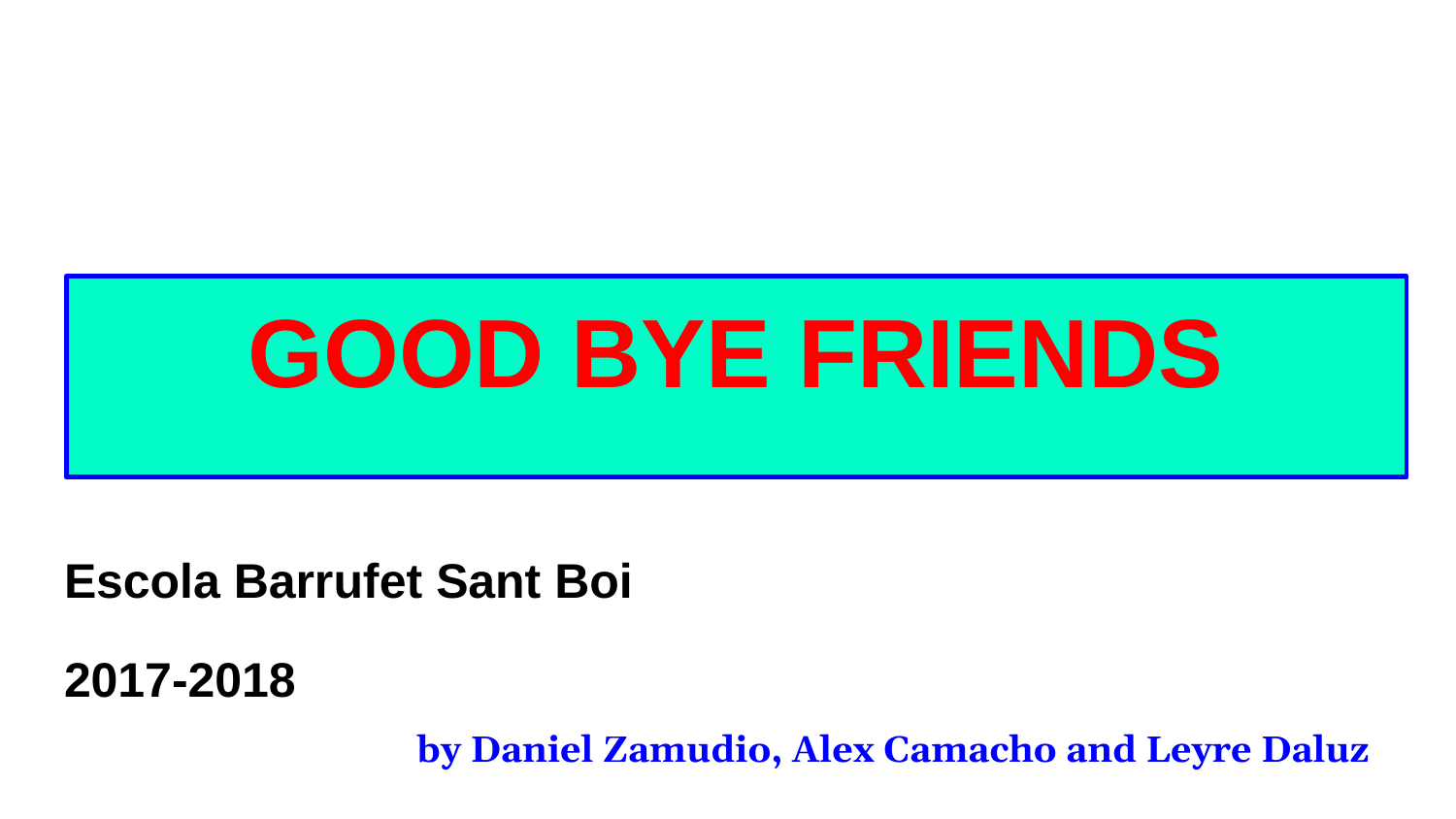

#
GOOD BYE FRIENDS
Escola Barrufet Sant Boi
2017-2018
by Daniel Zamudio, Alex Camacho and Leyre Daluz